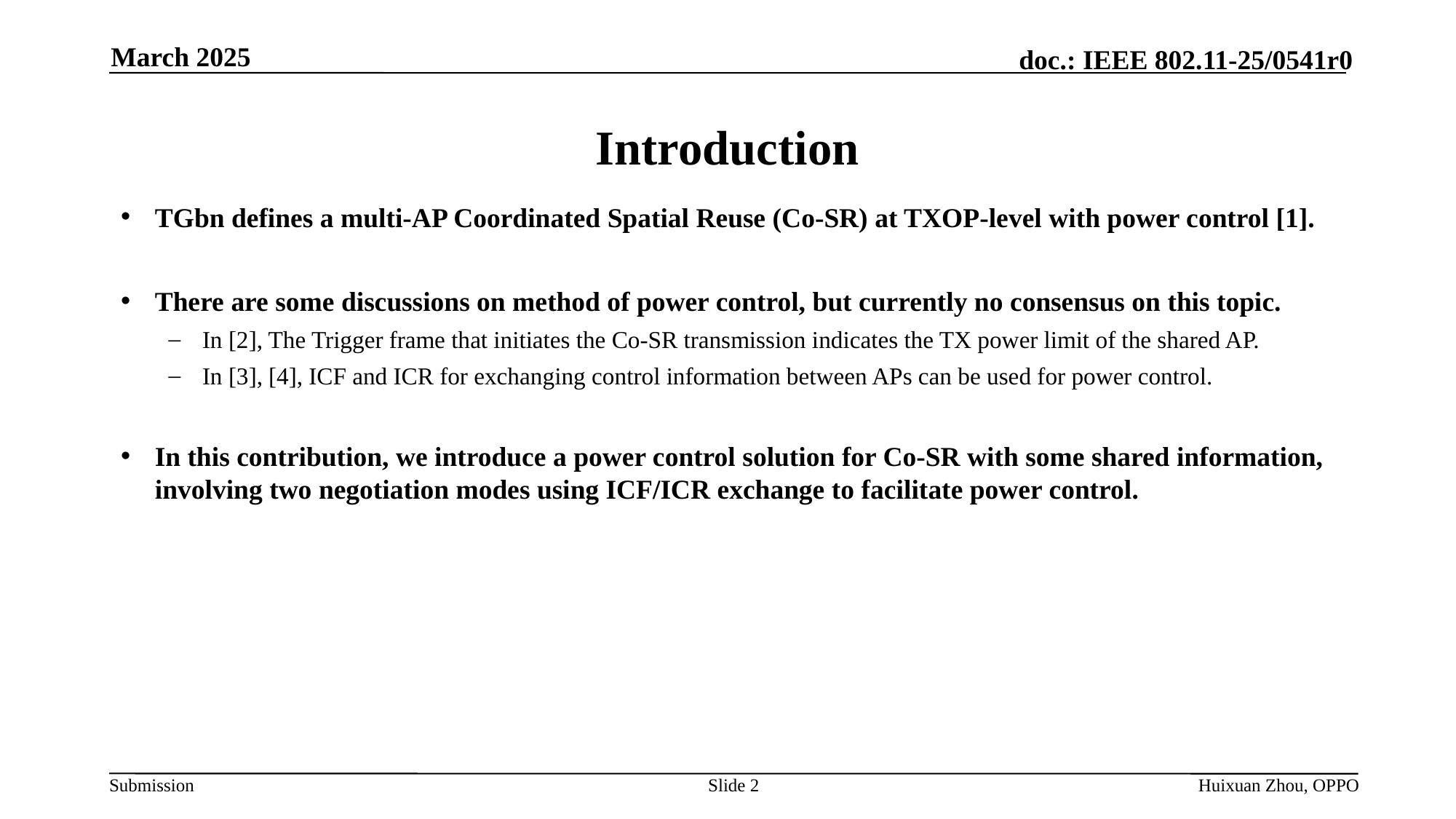

March 2025
# Introduction
TGbn defines a multi-AP Coordinated Spatial Reuse (Co-SR) at TXOP-level with power control [1].

There are some discussions on method of power control, but currently no consensus on this topic.
In [2], The Trigger frame that initiates the Co-SR transmission indicates the TX power limit of the shared AP.
In [3], [4], ICF and ICR for exchanging control information between APs can be used for power control.

In this contribution, we introduce a power control solution for Co-SR with some shared information, involving two negotiation modes using ICF/ICR exchange to facilitate power control.

Slide 2
Huixuan Zhou, OPPO